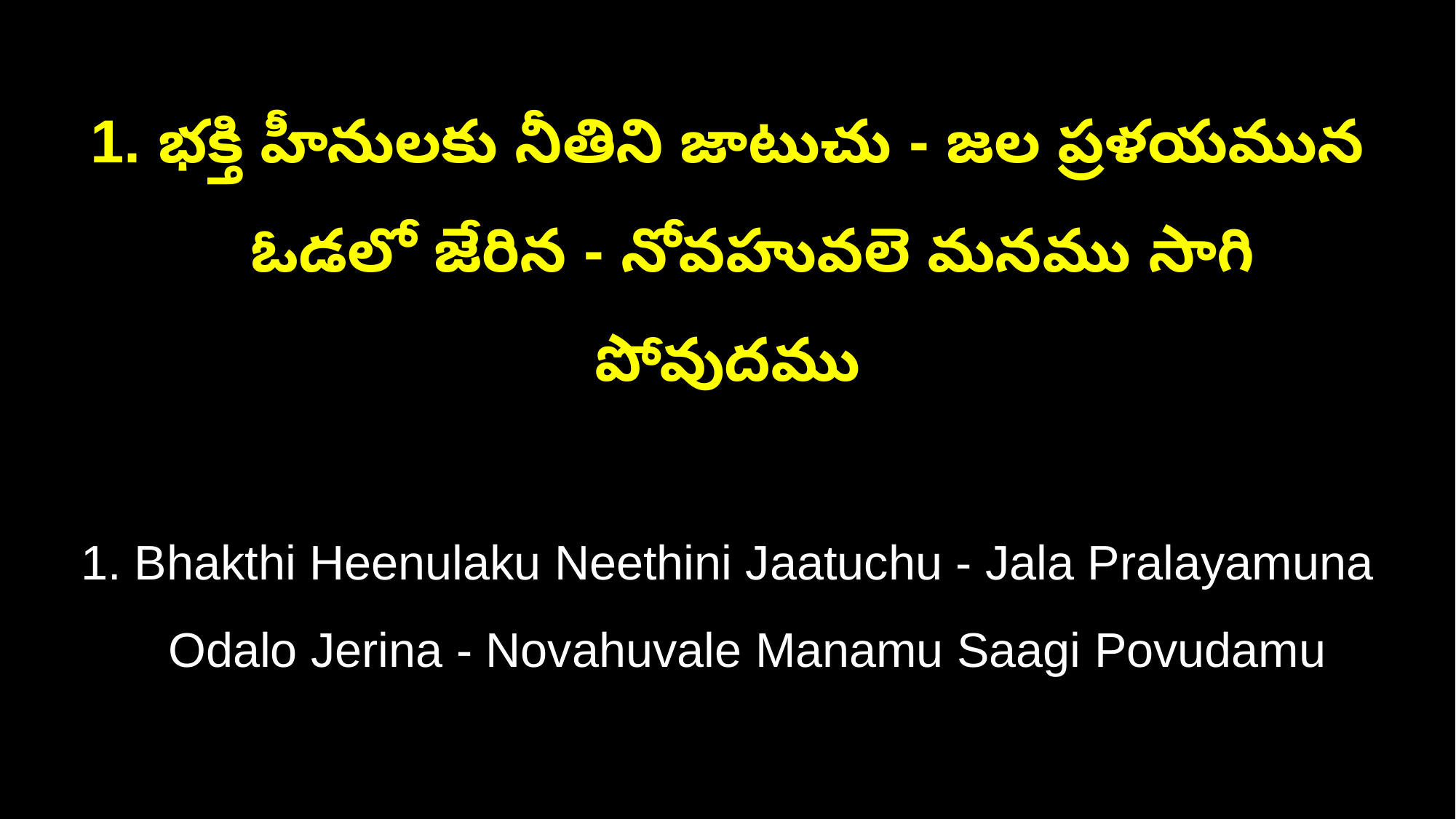

1. భక్తి హీనులకు నీతిని జాటుచు - జల ప్రళయమున
   ఓడలో జేరిన - నోవహువలె మనము సాగి పోవుదము
1. Bhakthi Heenulaku Neethini Jaatuchu - Jala Pralayamuna
   Odalo Jerina - Novahuvale Manamu Saagi Povudamu